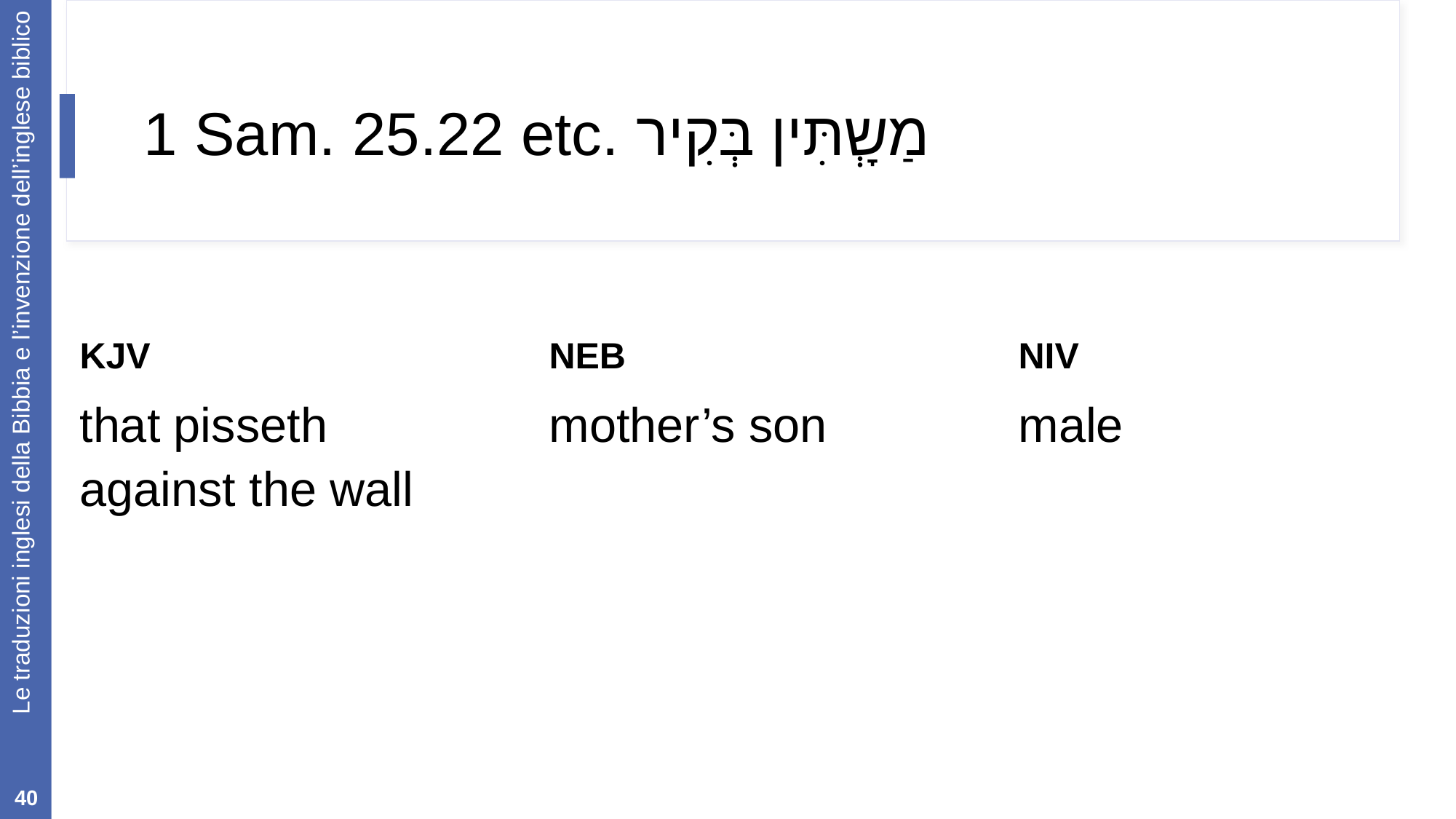

# 1 Sam. 25.22 etc. מַשְָתִּין בְּקִיר
KJV
NEB
NIV
mother’s son
male
that pisseth against the wall